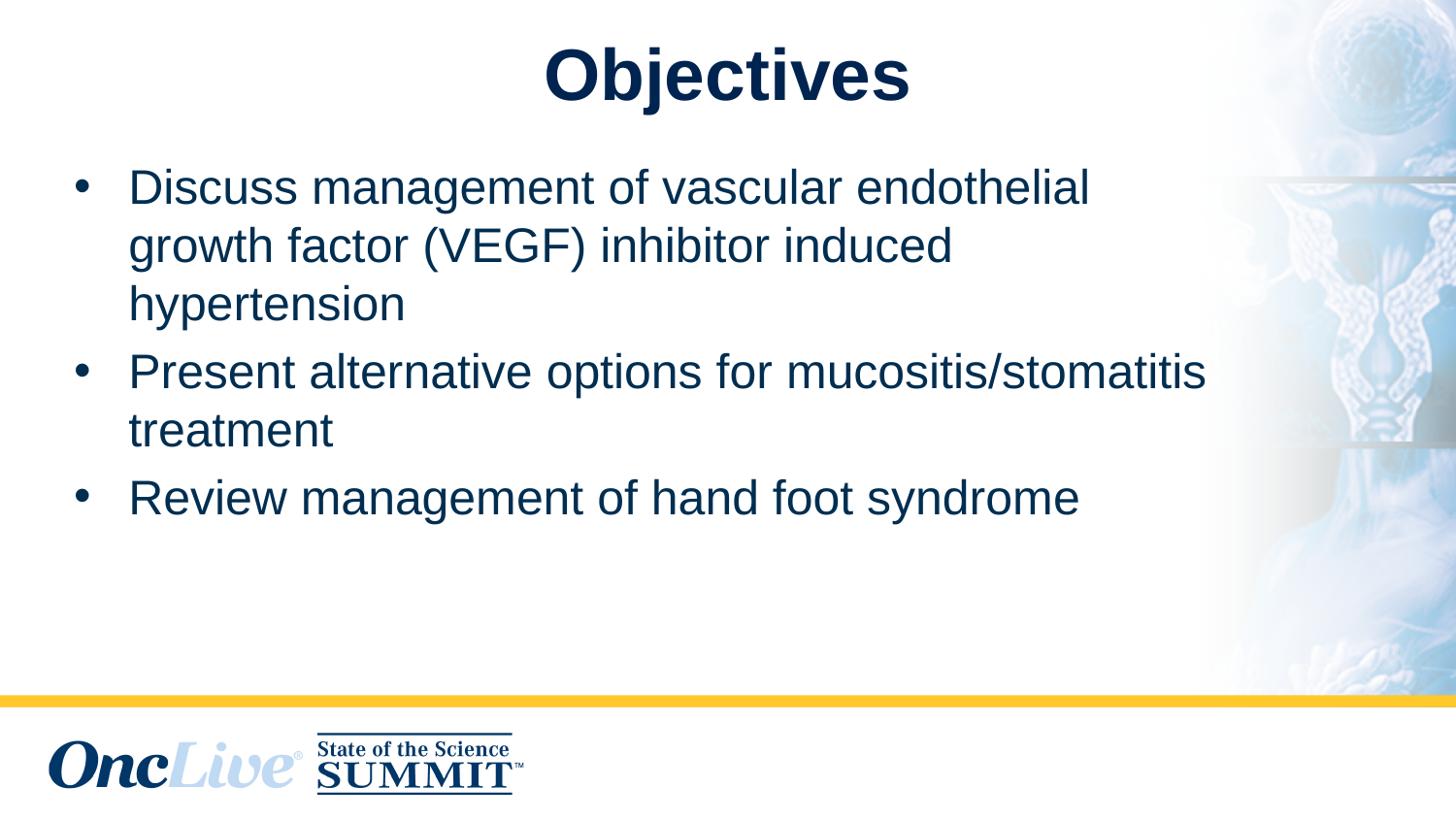

# Objectives
Discuss management of vascular endothelial growth factor (VEGF) inhibitor induced hypertension
Present alternative options for mucositis/stomatitis treatment
Review management of hand foot syndrome